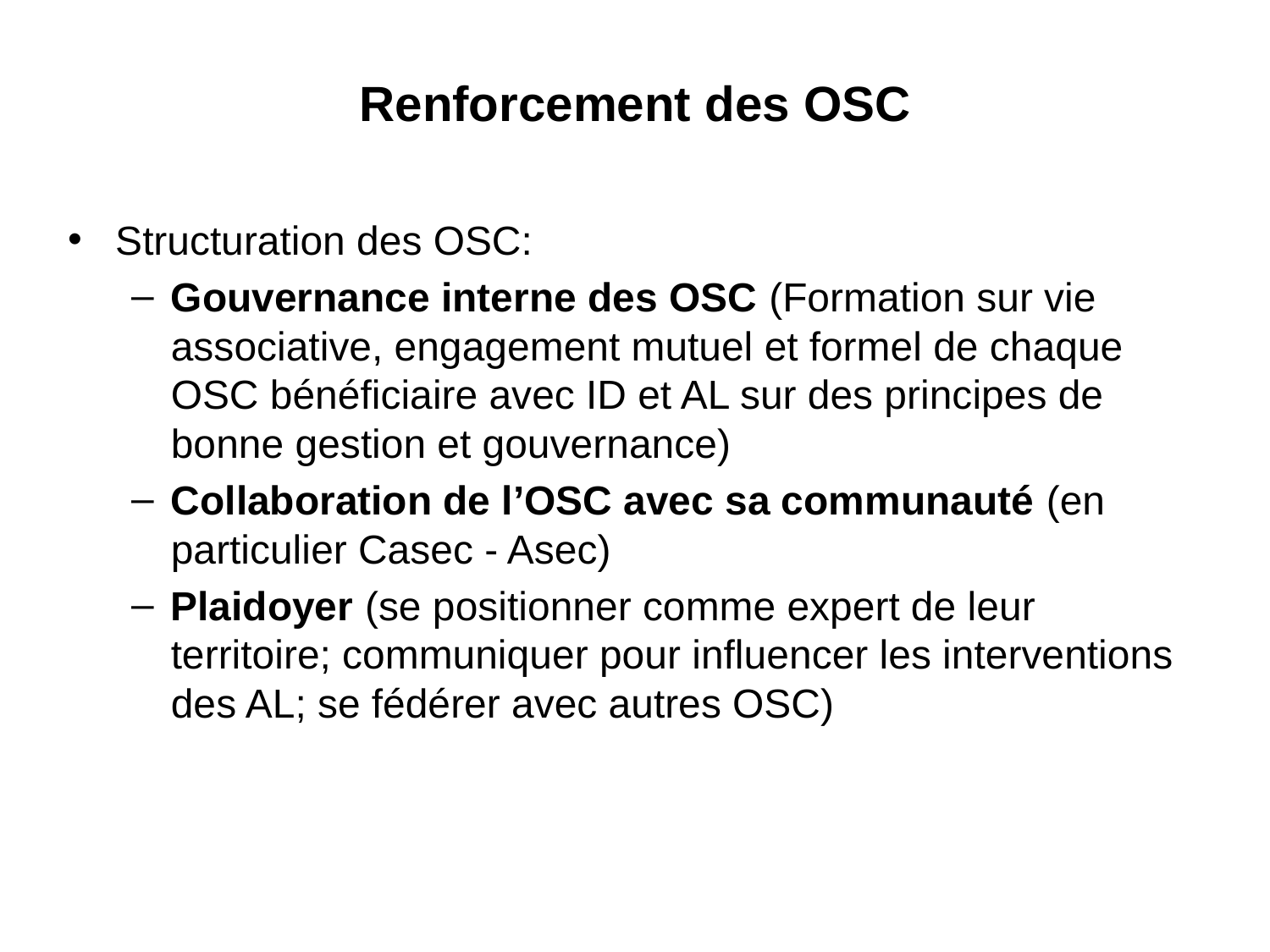

# Renforcement des OSC
Structuration des OSC:
Gouvernance interne des OSC (Formation sur vie associative, engagement mutuel et formel de chaque OSC bénéficiaire avec ID et AL sur des principes de bonne gestion et gouvernance)
Collaboration de l’OSC avec sa communauté (en particulier Casec - Asec)
Plaidoyer (se positionner comme expert de leur territoire; communiquer pour influencer les interventions des AL; se fédérer avec autres OSC)